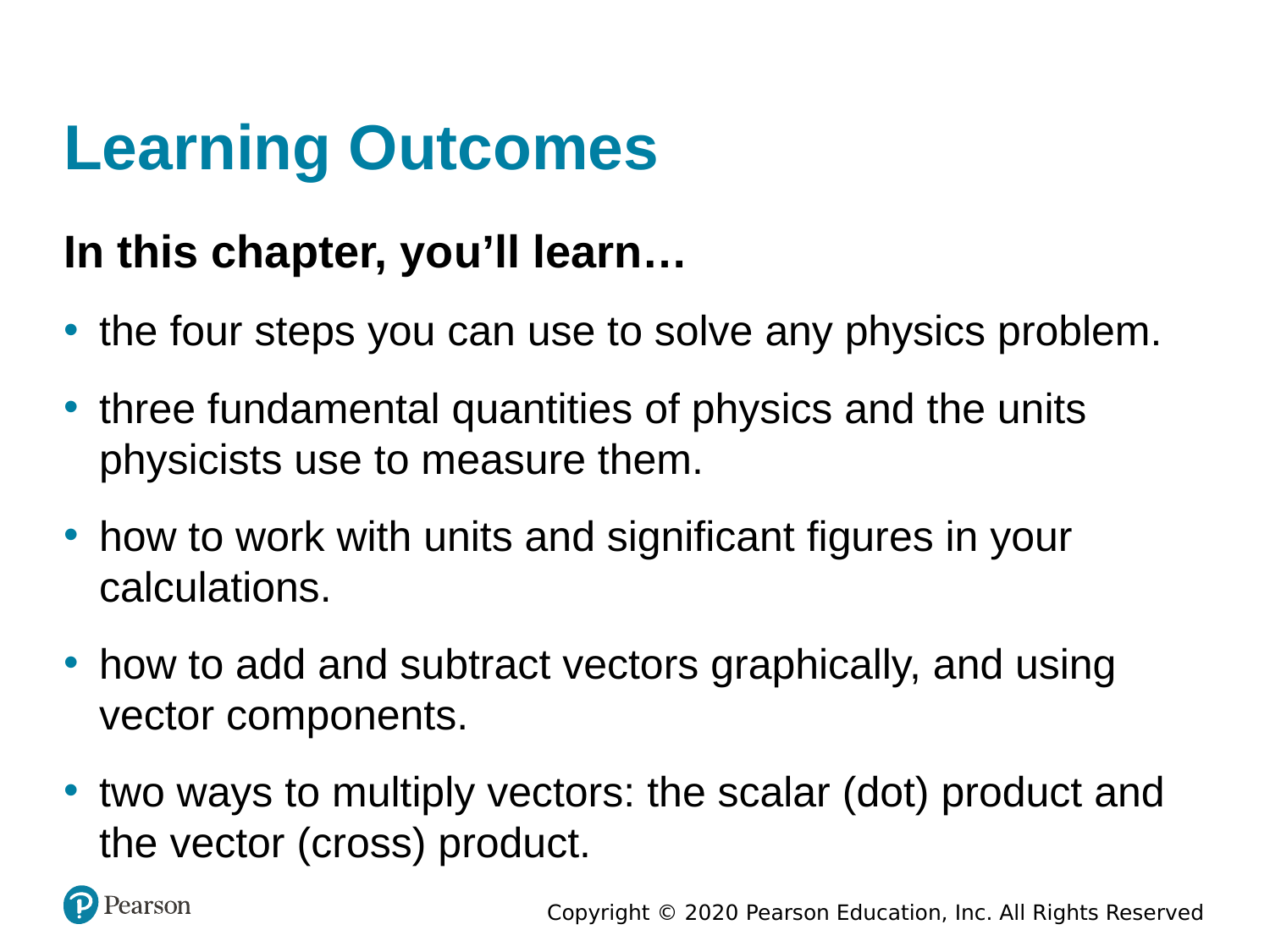

# Learning Outcomes
In this chapter, you’ll learn…
the four steps you can use to solve any physics problem.
three fundamental quantities of physics and the units physicists use to measure them.
how to work with units and significant figures in your calculations.
how to add and subtract vectors graphically, and using vector components.
two ways to multiply vectors: the scalar (dot) product and the vector (cross) product.